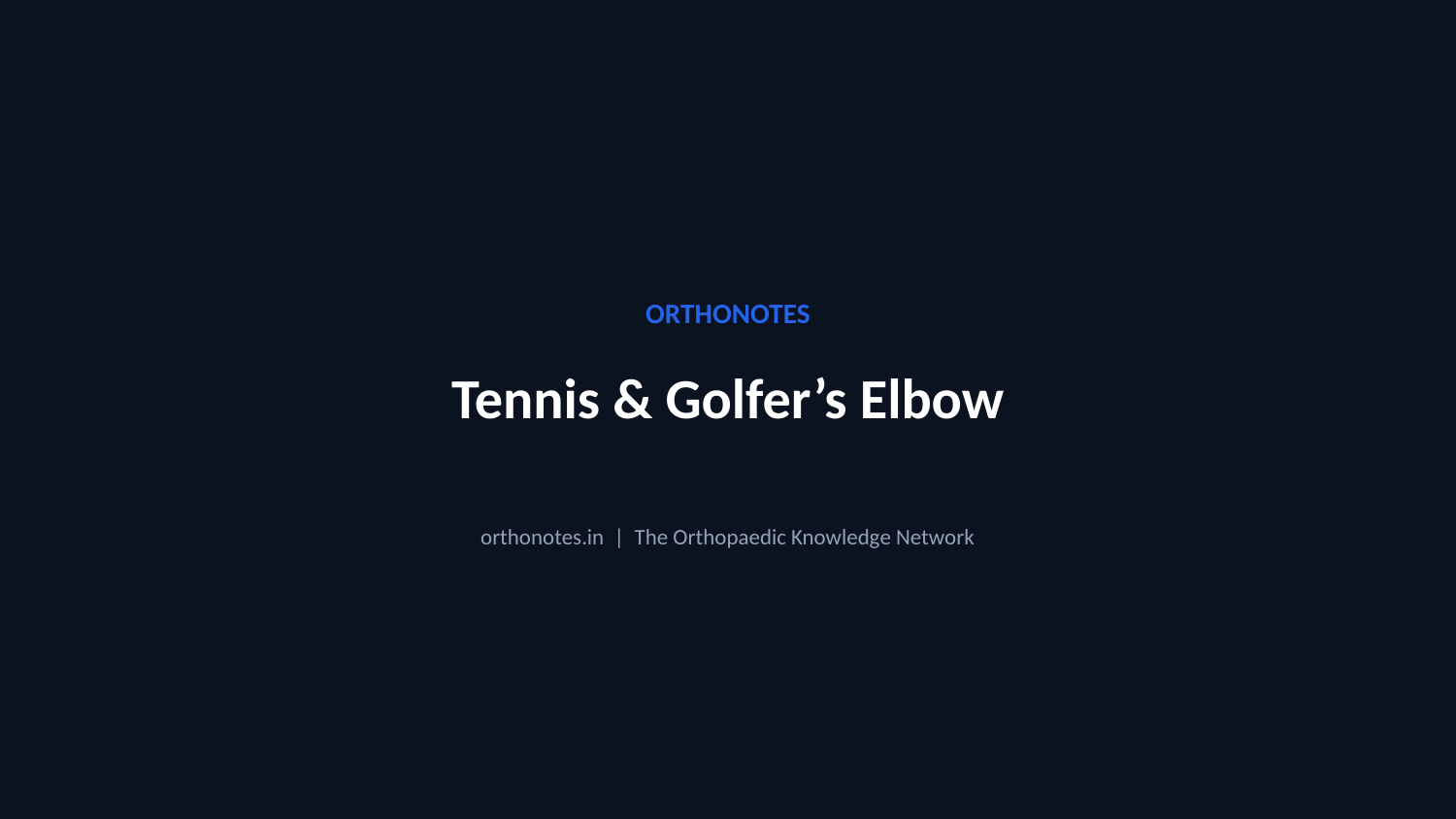

ORTHONOTES
Tennis & Golfer’s Elbow
orthonotes.in  |  The Orthopaedic Knowledge Network